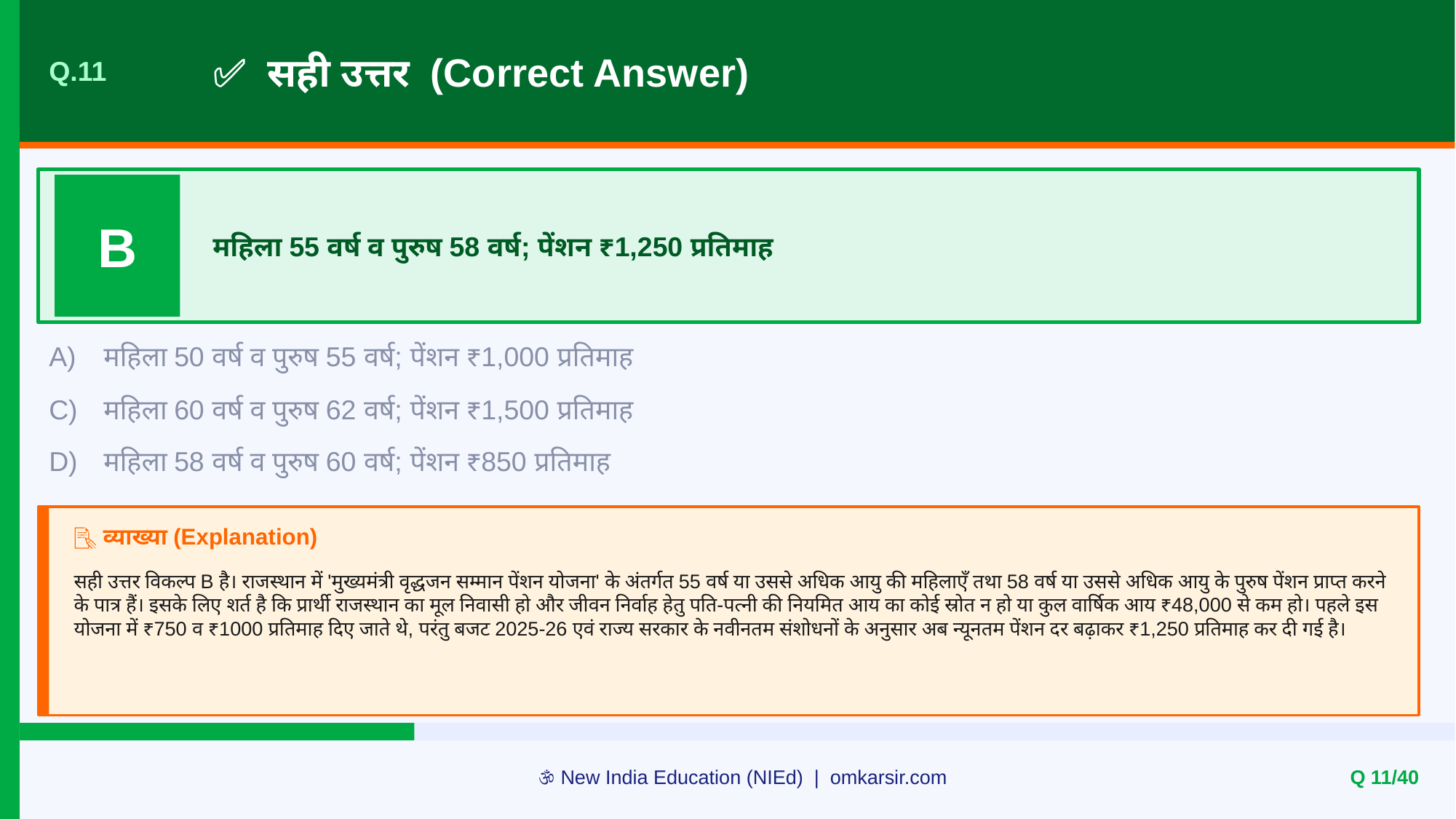

✅  सही उत्तर  (Correct Answer)
Q.11

B
महिला 55 वर्ष व पुरुष 58 वर्ष; पेंशन ₹1,250 प्रतिमाह
A)
महिला 50 वर्ष व पुरुष 55 वर्ष; पेंशन ₹1,000 प्रतिमाह
C)
महिला 60 वर्ष व पुरुष 62 वर्ष; पेंशन ₹1,500 प्रतिमाह
D)
महिला 58 वर्ष व पुरुष 60 वर्ष; पेंशन ₹850 प्रतिमाह

📝 व्याख्या (Explanation)
सही उत्तर विकल्प B है। राजस्थान में 'मुख्यमंत्री वृद्धजन सम्मान पेंशन योजना' के अंतर्गत 55 वर्ष या उससे अधिक आयु की महिलाएँ तथा 58 वर्ष या उससे अधिक आयु के पुरुष पेंशन प्राप्त करने के पात्र हैं। इसके लिए शर्त है कि प्रार्थी राजस्थान का मूल निवासी हो और जीवन निर्वाह हेतु पति-पत्नी की नियमित आय का कोई स्रोत न हो या कुल वार्षिक आय ₹48,000 से कम हो। पहले इस योजना में ₹750 व ₹1000 प्रतिमाह दिए जाते थे, परंतु बजट 2025-26 एवं राज्य सरकार के नवीनतम संशोधनों के अनुसार अब न्यूनतम पेंशन दर बढ़ाकर ₹1,250 प्रतिमाह कर दी गई है।

🕉️ New India Education (NIEd)  |  omkarsir.com
Q 11/40